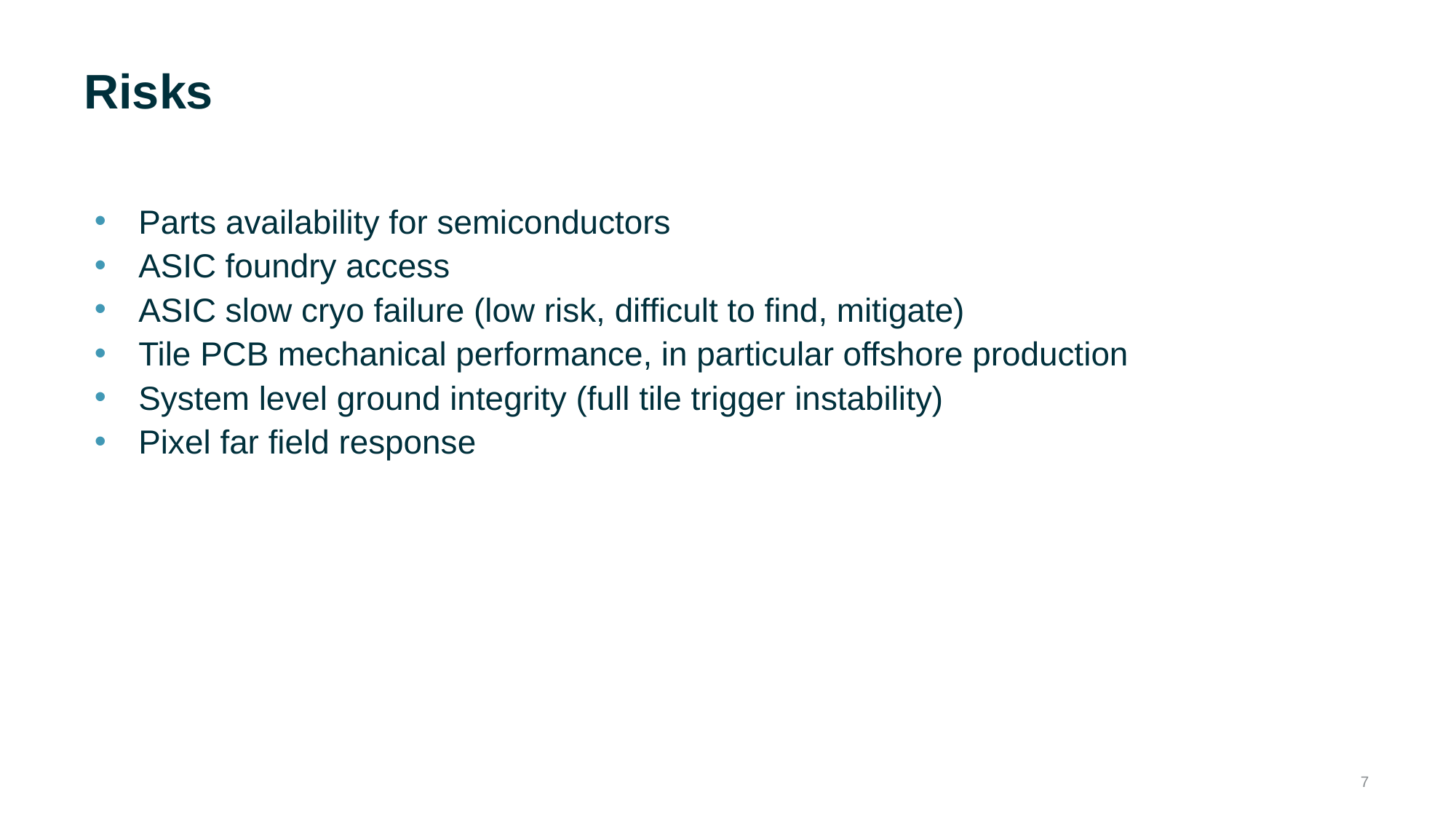

# Risks
Parts availability for semiconductors
ASIC foundry access
ASIC slow cryo failure (low risk, difficult to find, mitigate)
Tile PCB mechanical performance, in particular offshore production
System level ground integrity (full tile trigger instability)
Pixel far field response
7